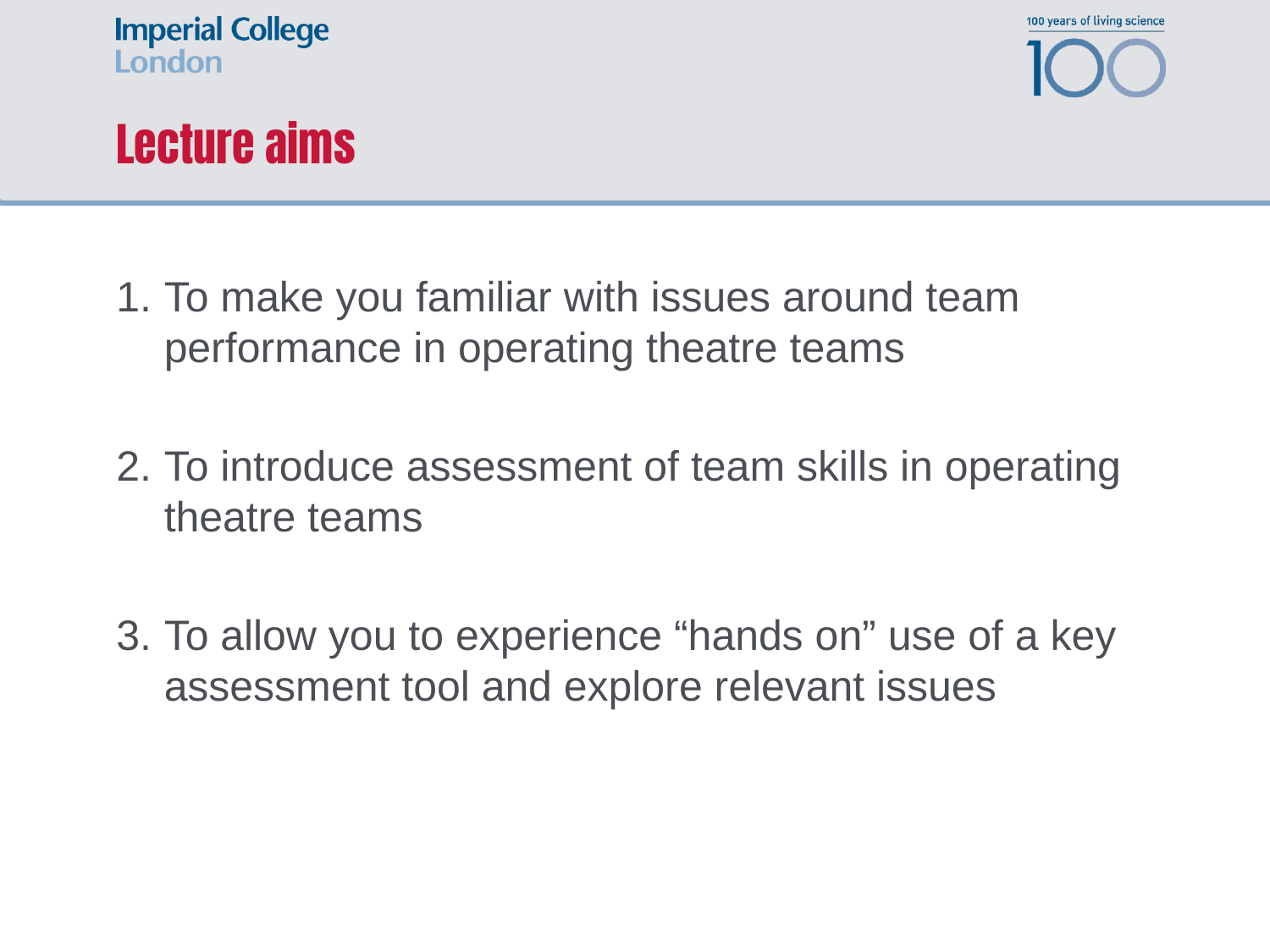

Lecture aims
To make you familiar with issues around team performance in operating theatre teams

To introduce assessment of team skills in operating theatre teams

To allow you to experience “hands on” use of a key assessment tool and explore relevant issues